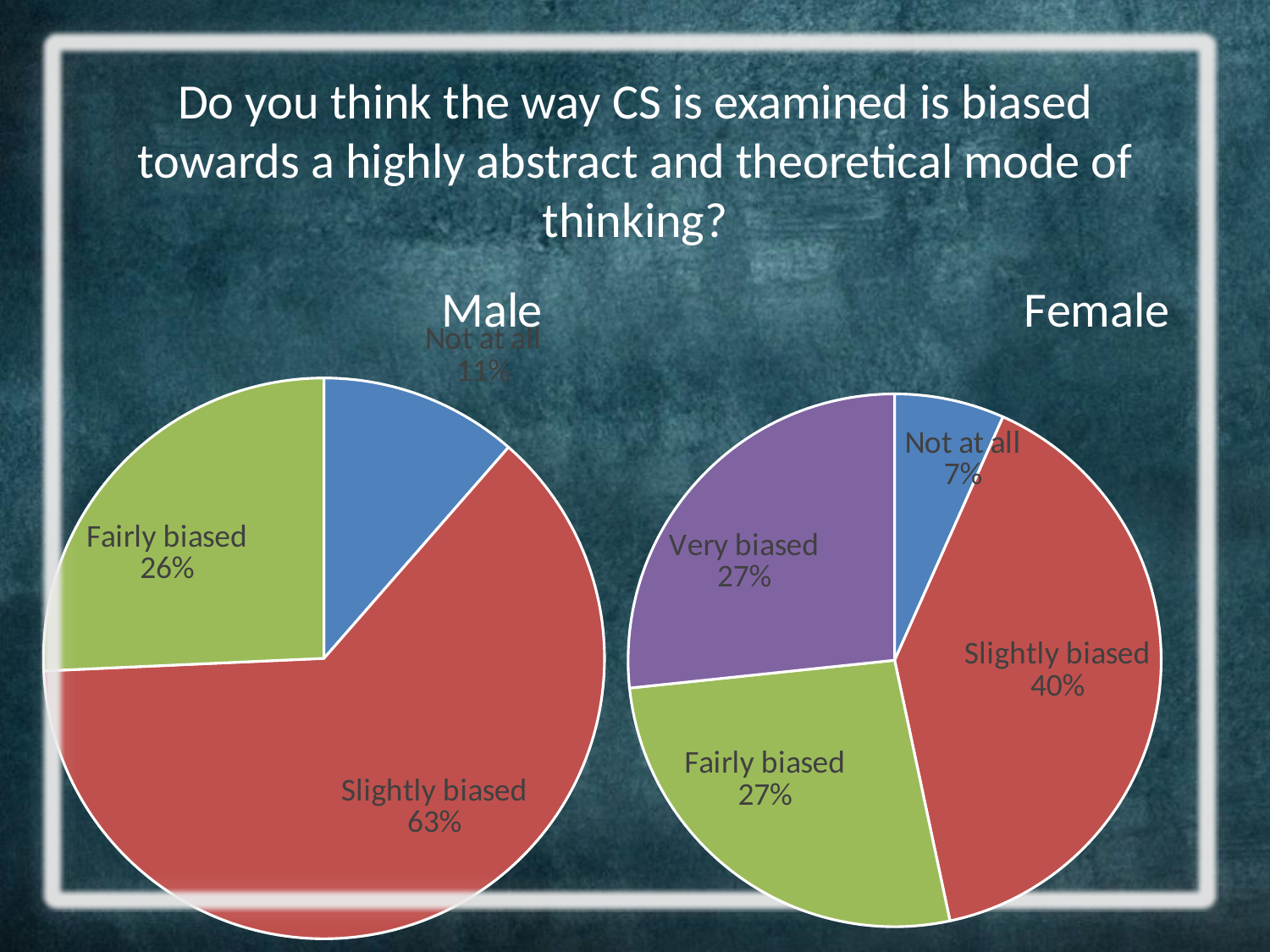

Do you think the way CS is examined is biased towards a highly abstract and theoretical mode of thinking?

### Chart: Male

| Category | Is the relevance of CS explained in lectures? |
|---|---|
| Not at all | 4.0 |
| Slightly biased | 22.0 |
| Fairly biased | 9.0 |
| Very biased | 0.0 |

### Chart: Female

| Category | Sales |
|---|---|
| Not at all | 1.0 |
| Slightly biased | 6.0 |
| Fairly biased | 4.0 |
| Very biased | 4.0 |